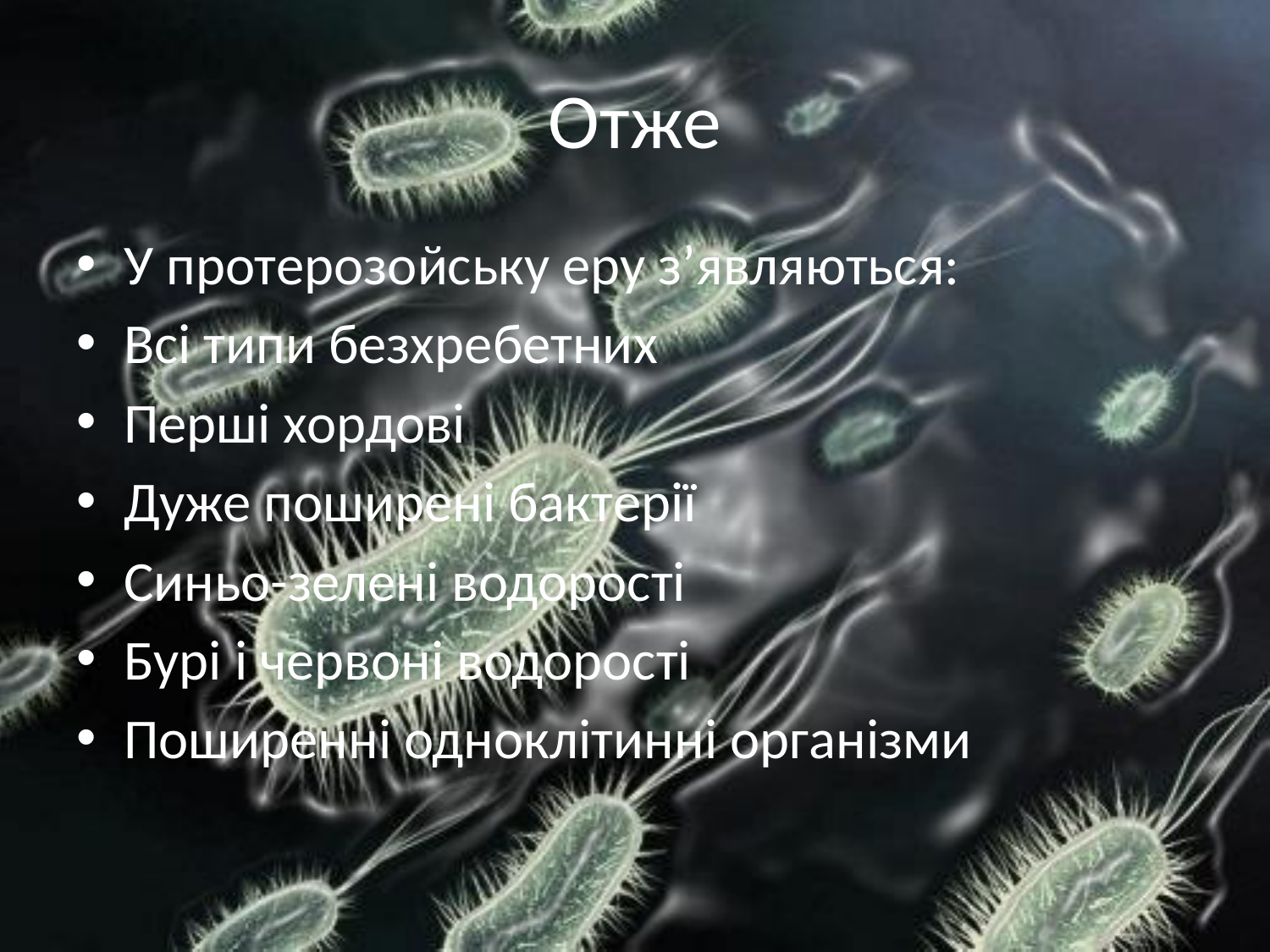

# Отже
У протерозойську еру з’являються:
Всі типи безхребетних
Перші хордові
Дуже поширені бактерії
Синьо-зелені водорості
Бурі і червоні водорості
Поширенні одноклітинні організми